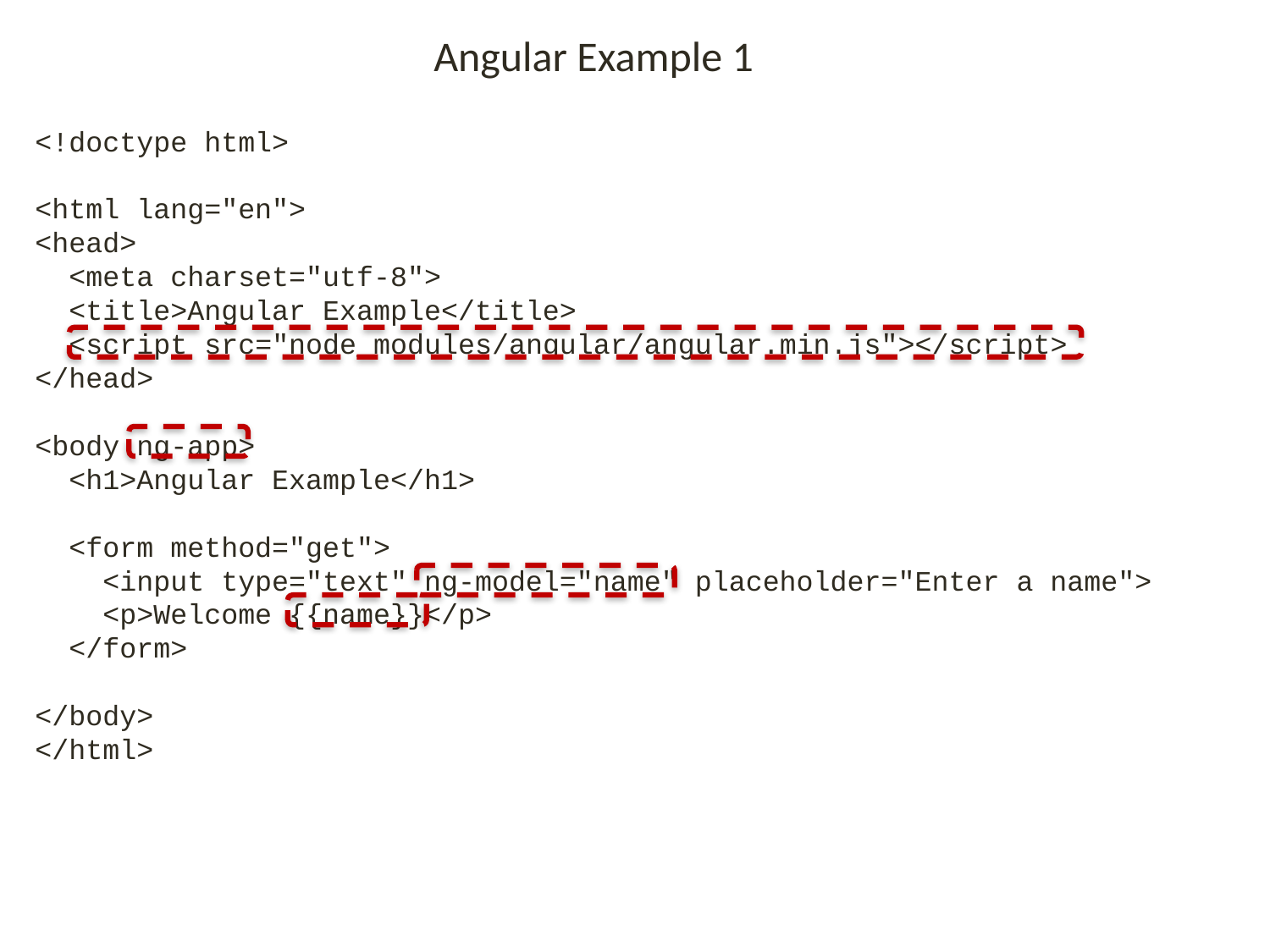

# Angular Example 1
<!doctype html>
<html lang="en">
<head>
  <meta charset="utf-8">
  <title>Angular Example</title>
  <script src="node_modules/angular/angular.min.js"></script>
</head>
<body ng-app>
  <h1>Angular Example</h1>
  <form method="get">
    <input type="text" ng-model="name" placeholder="Enter a name">
    <p>Welcome {{name}}</p>
  </form>
</body>
</html>